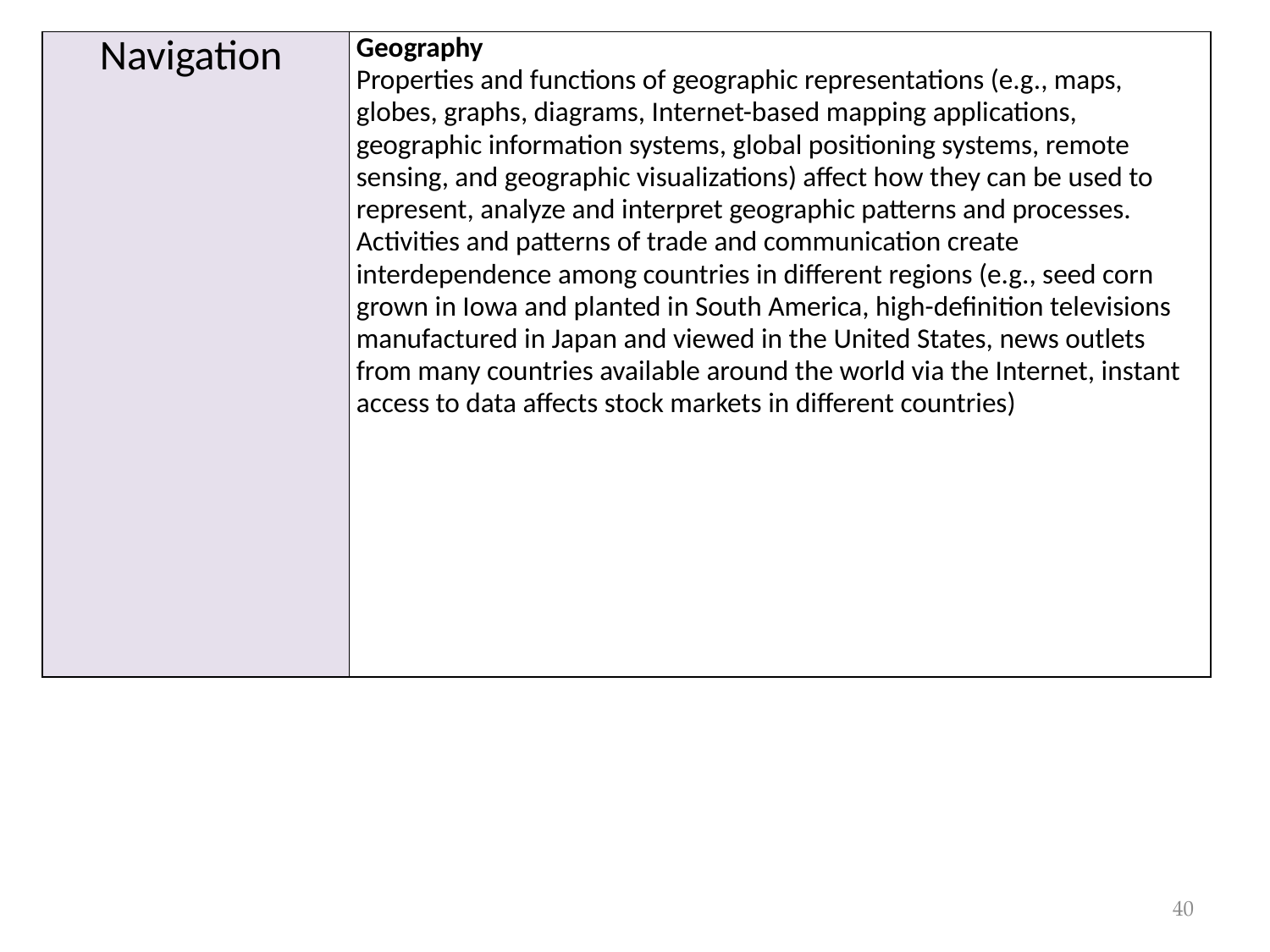

| Navigation | Geography Properties and functions of geographic representations (e.g., maps, globes, graphs, diagrams, Internet-based mapping applications, geographic information systems, global positioning systems, remote sensing, and geographic visualizations) affect how they can be used to represent, analyze and interpret geographic patterns and processes. Activities and patterns of trade and communication create interdependence among countries in different regions (e.g., seed corn grown in Iowa and planted in South America, high-definition televisions manufactured in Japan and viewed in the United States, news outlets from many countries available around the world via the Internet, instant access to data affects stock markets in different countries) |
| --- | --- |
40